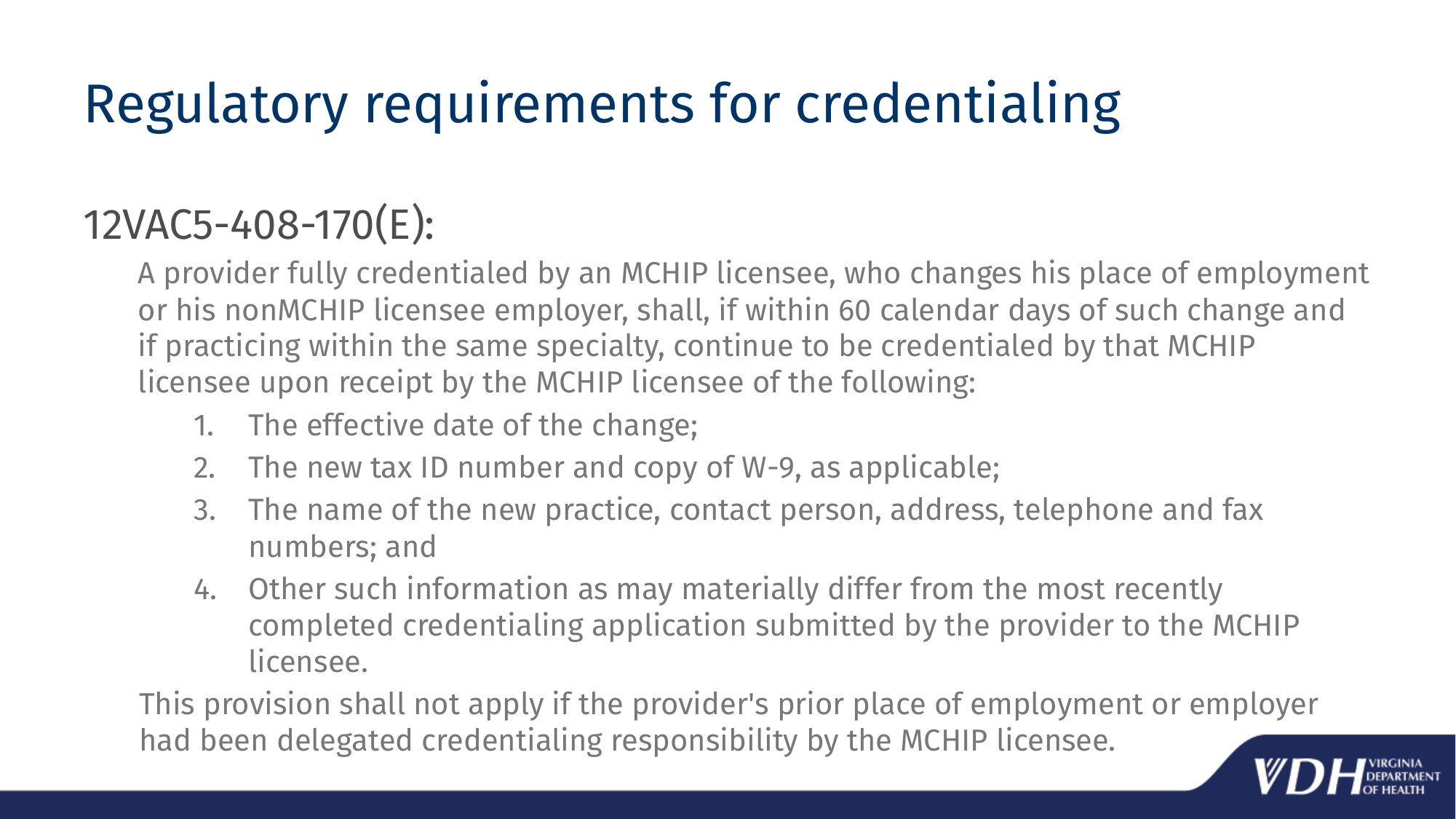

# Regulatory requirements for credentialing
12VAC5-408-170(E):
A provider fully credentialed by an MCHIP licensee, who changes his place of employment or his nonMCHIP licensee employer, shall, if within 60 calendar days of such change and if practicing within the same specialty, continue to be credentialed by that MCHIP licensee upon receipt by the MCHIP licensee of the following:
The effective date of the change;
The new tax ID number and copy of W-9, as applicable;
The name of the new practice, contact person, address, telephone and fax numbers; and
Other such information as may materially differ from the most recently completed credentialing application submitted by the provider to the MCHIP licensee.
This provision shall not apply if the provider's prior place of employment or employer had been delegated credentialing responsibility by the MCHIP licensee.